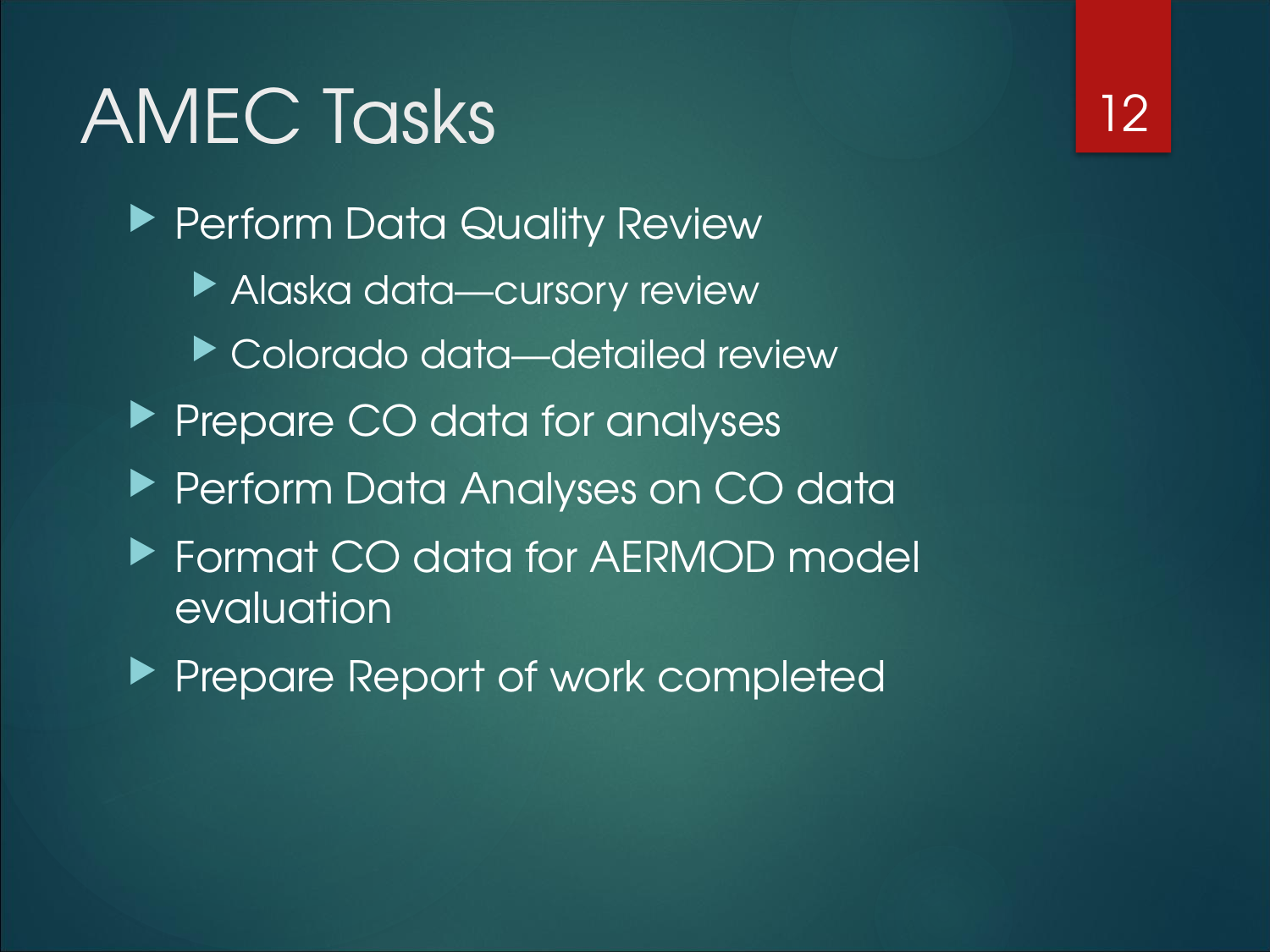

12
# AMEC Tasks
Perform Data Quality Review
Alaska data—cursory review
Colorado data—detailed review
Prepare CO data for analyses
Perform Data Analyses on CO data
Format CO data for AERMOD model evaluation
Prepare Report of work completed